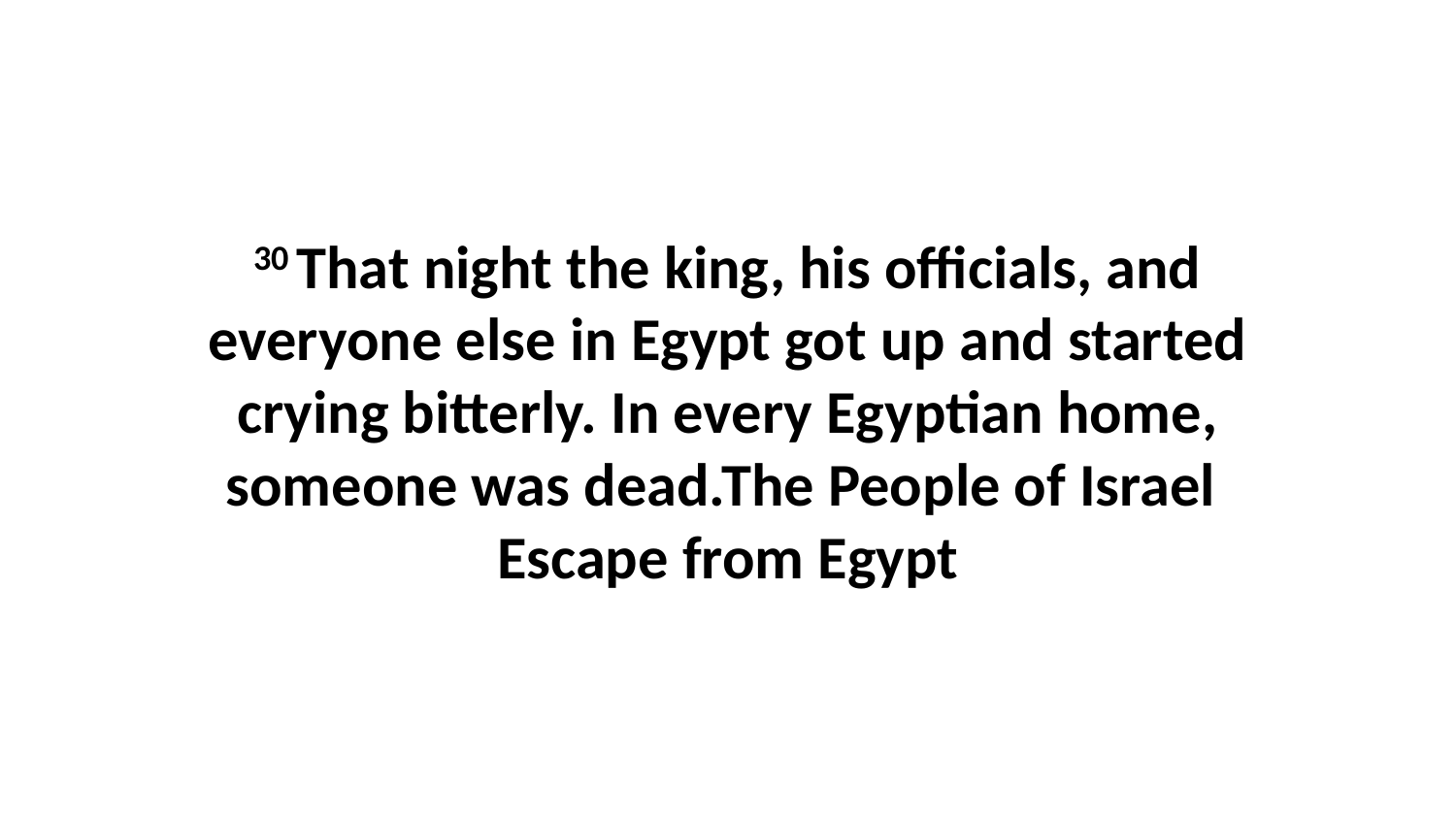

30 That night the king, his officials, and everyone else in Egypt got up and started crying bitterly. In every Egyptian home, someone was dead.The People of Israel  Escape from Egypt